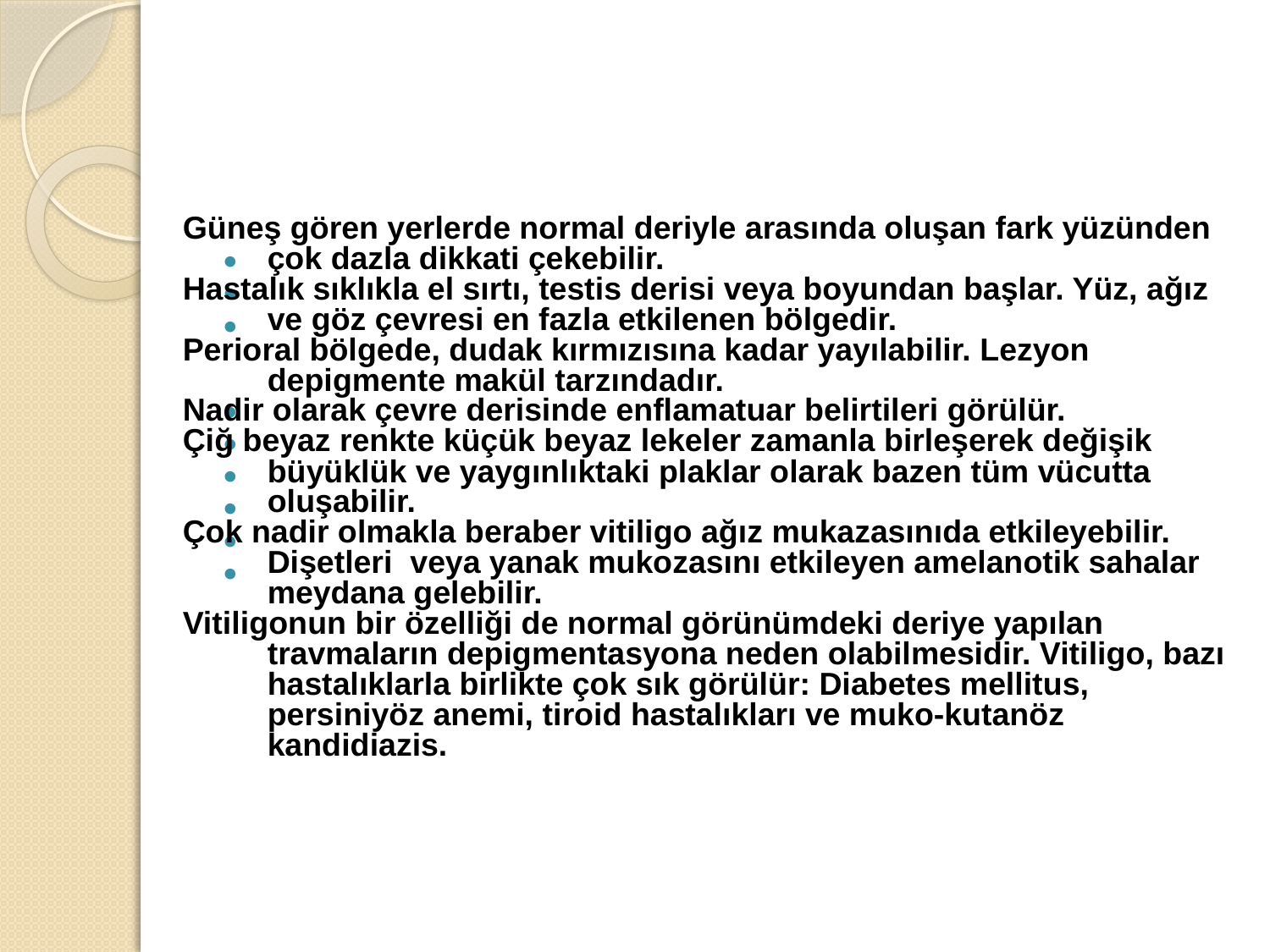

#

Güneş gören yerlerde normal deriyle arasında oluşan fark yüzünden çok dazla dikkati çekebilir.
Hastalık sıklıkla el sırtı, testis derisi veya boyundan başlar. Yüz, ağız ve göz çevresi en fazla etkilenen bölgedir.
Perioral bölgede, dudak kırmızısına kadar yayılabilir. Lezyon depigmente makül tarzındadır.
Nadir olarak çevre derisinde enflamatuar belirtileri görülür.
Çiğ beyaz renkte küçük beyaz lekeler zamanla birleşerek değişik büyüklük ve yaygınlıktaki plaklar olarak bazen tüm vücutta oluşabilir.
Çok nadir olmakla beraber vitiligo ağız mukazasınıda etkileyebilir. Dişetleri  veya yanak mukozasını etkileyen amelanotik sahalar meydana gelebilir.
Vitiligonun bir özelliği de normal görünümdeki deriye yapılan travmaların depigmentasyona neden olabilmesidir. Vitiligo, bazı hastalıklarla birlikte çok sık görülür: Diabetes mellitus, persiniyöz anemi, tiroid hastalıkları ve muko-kutanöz kandidiazis.